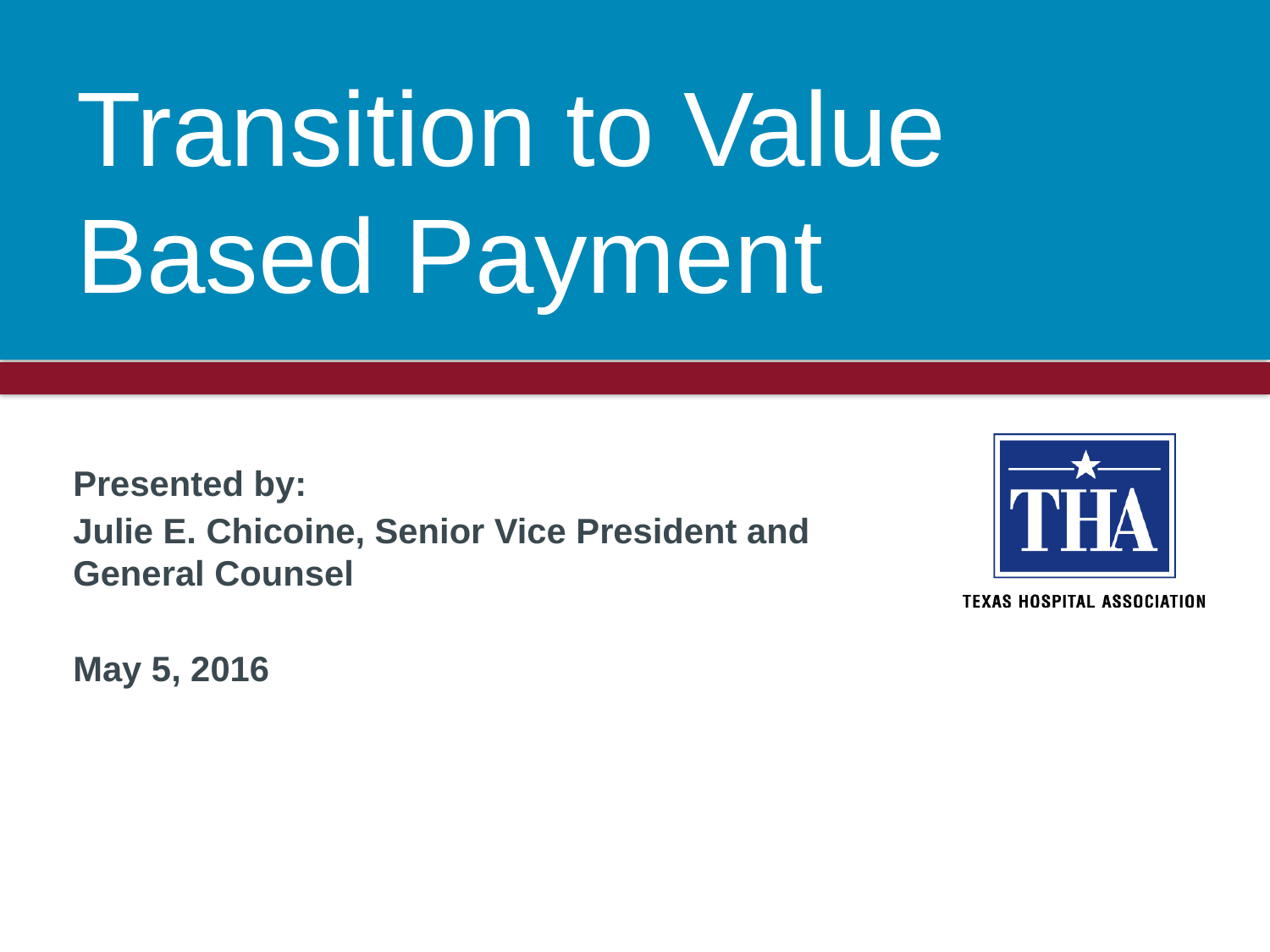

# Transition to Value Based Payment
Presented by:
Julie E. Chicoine, Senior Vice President and General Counsel

May 5, 2016